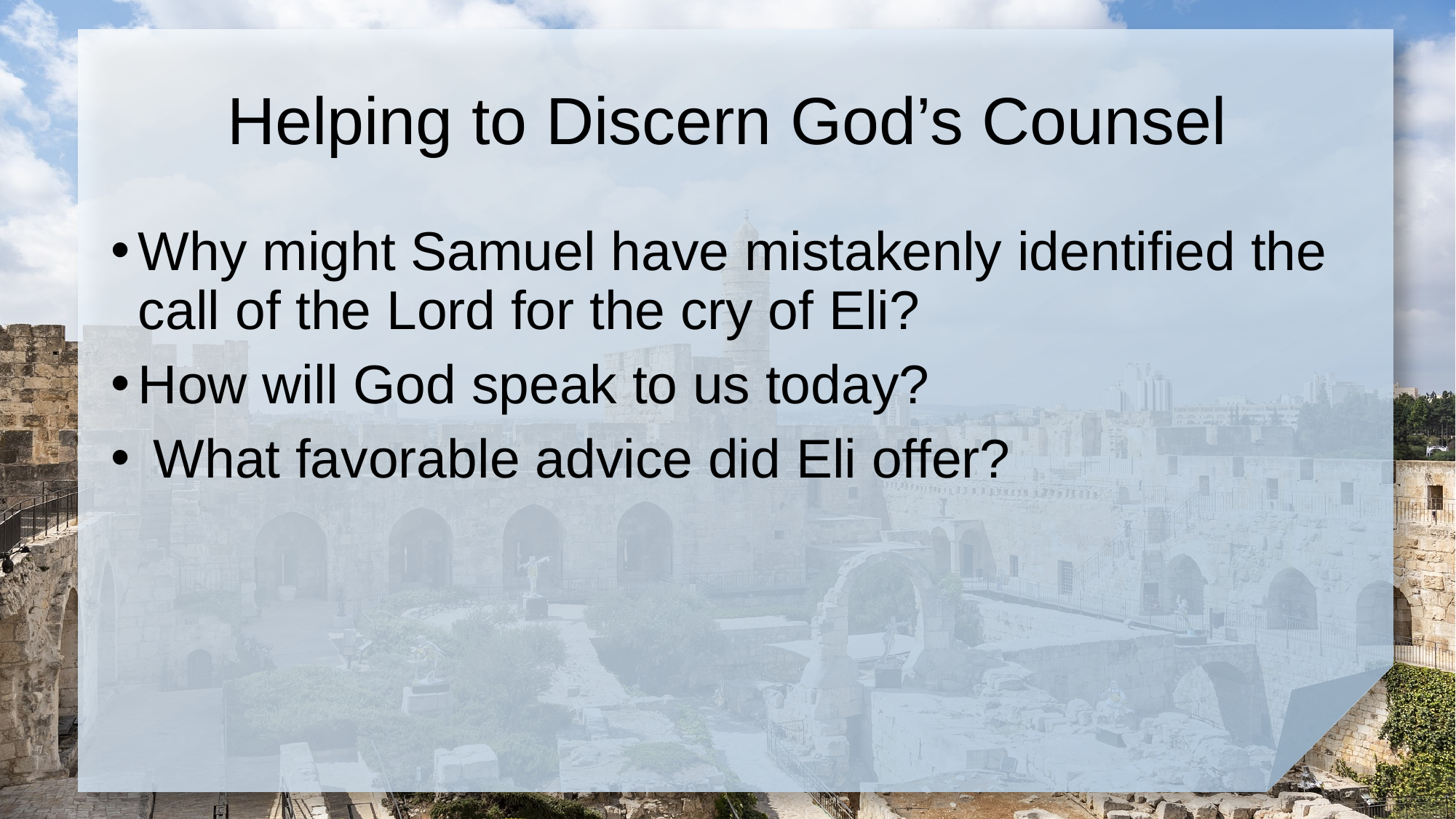

# Helping to Discern God’s Counsel
Why might Samuel have mistakenly identified the call of the Lord for the cry of Eli?
How will God speak to us today?
 What favorable advice did Eli offer?